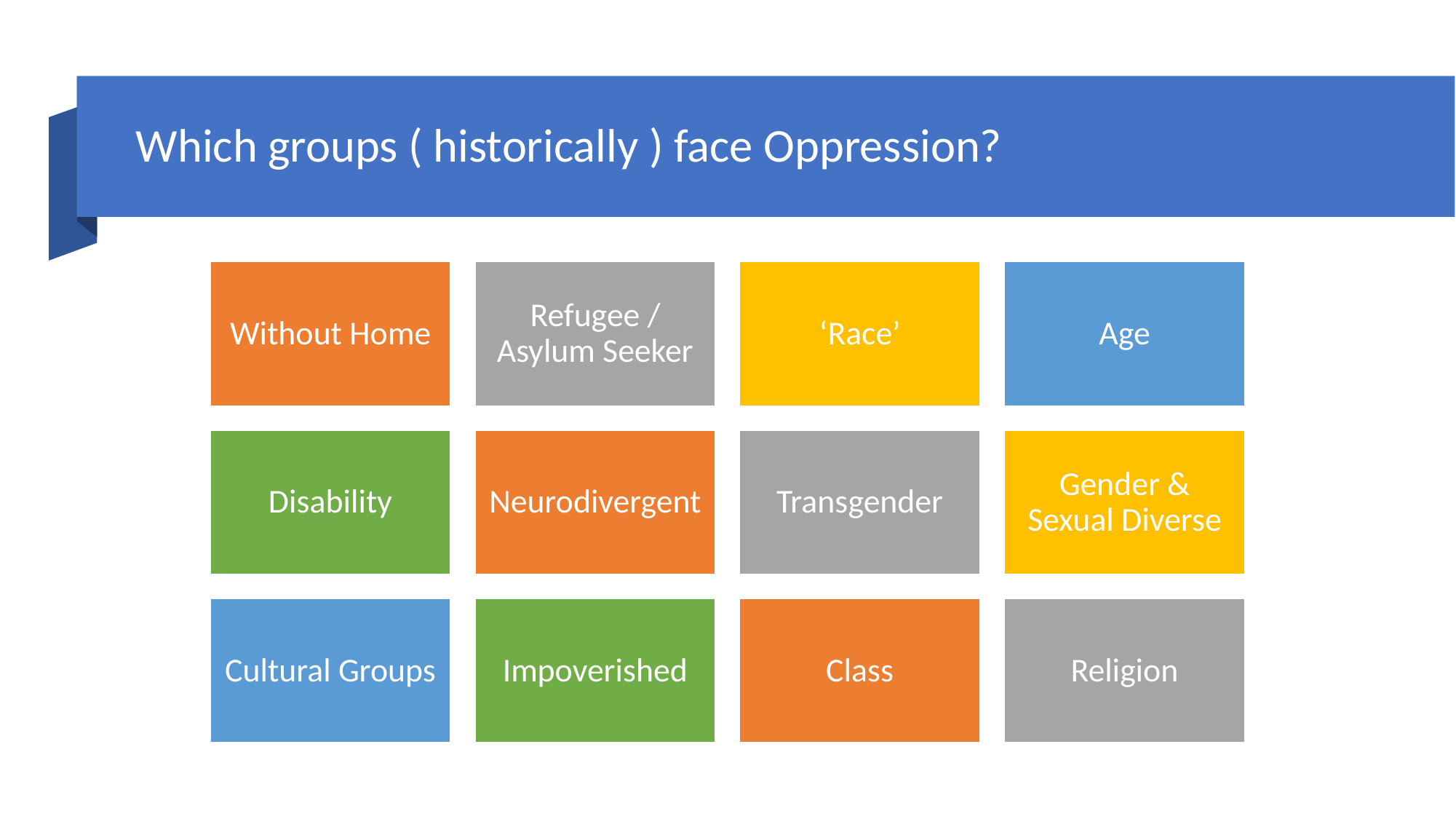

# Which groups ( historically ) face Oppression?

Without Home
Refugee / Asylum Seeker
‘Race’
Age
Disability
Neurodivergent
Transgender
Gender & Sexual Diverse
Cultural Groups
Impoverished
Class
Religion